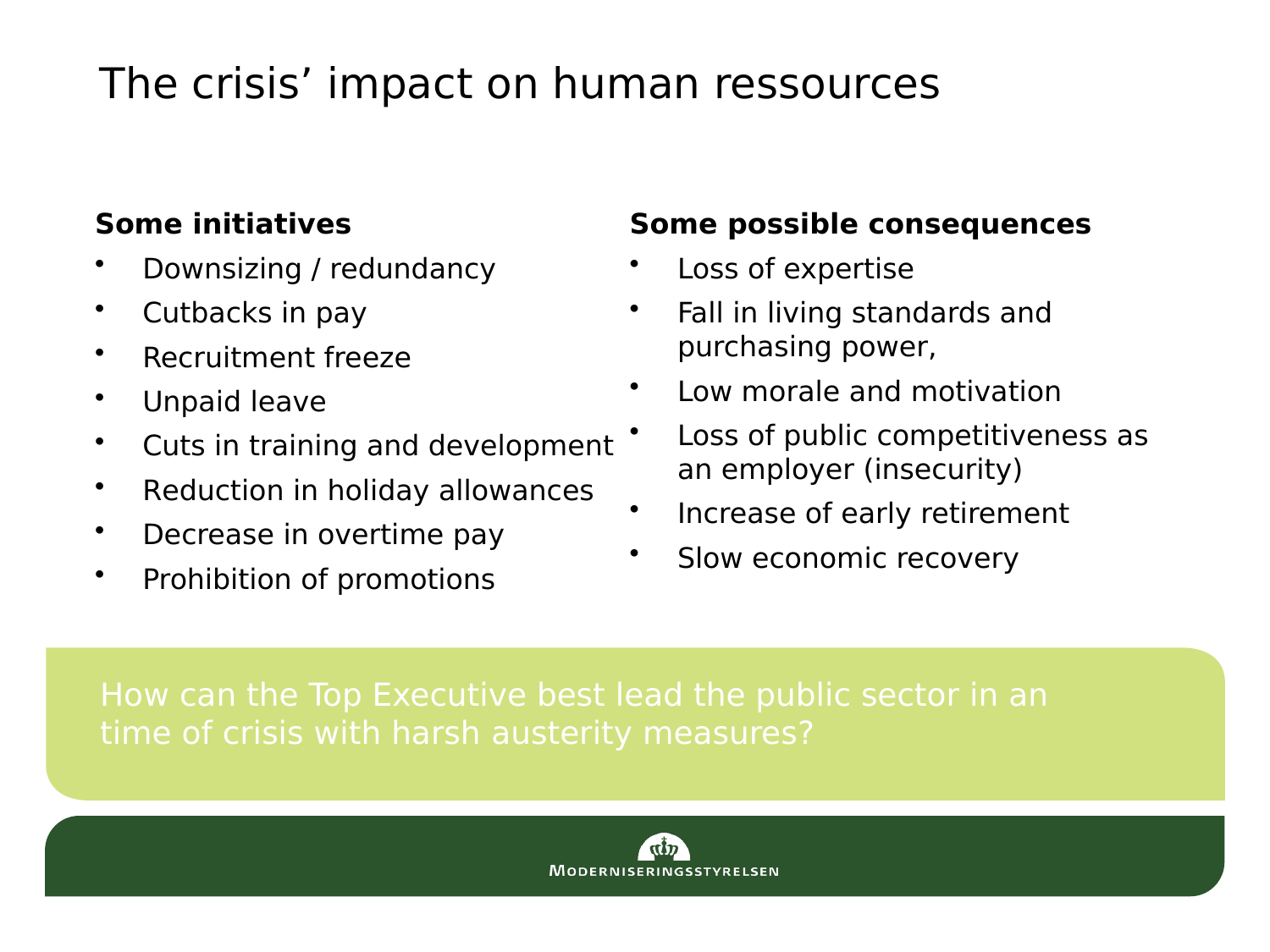

# The crisis’ impact on human ressources
Some initiatives
Downsizing / redundancy
Cutbacks in pay
Recruitment freeze
Unpaid leave
Cuts in training and development
Reduction in holiday allowances
Decrease in overtime pay
Prohibition of promotions

Some possible consequences
Loss of expertise
Fall in living standards and purchasing power,
Low morale and motivation
Loss of public competitiveness as an employer (insecurity)
Increase of early retirement
Slow economic recovery

How can the Top Executive best lead the public sector in an
time of crisis with harsh austerity measures?